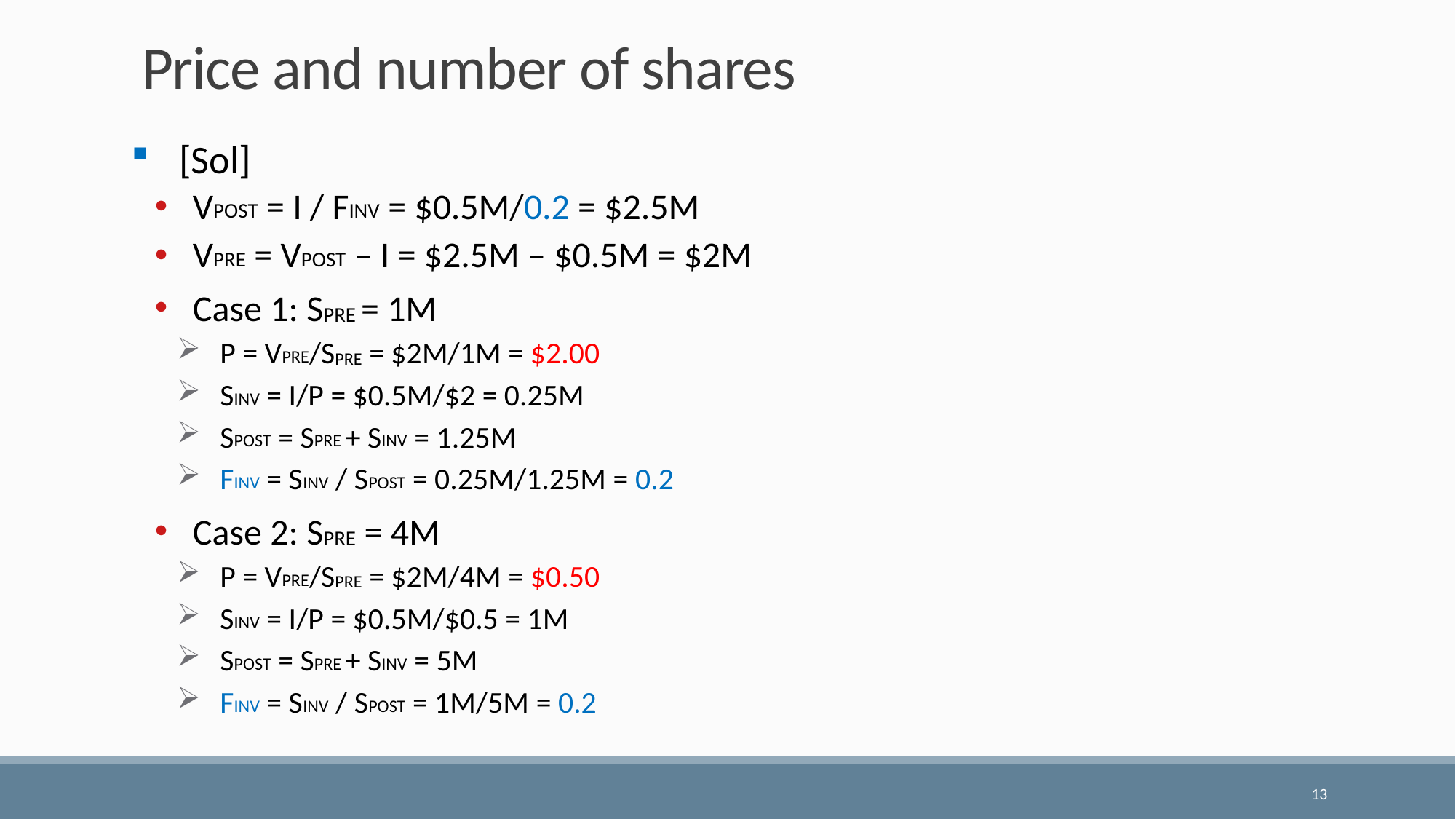

# Price and number of shares
[Sol]
VPOST = I / FINV = $0.5M/0.2 = $2.5M
VPRE = VPOST – I = $2.5M – $0.5M = $2M
Case 1: SPRE = 1M
P = VPRE/SPRE = $2M/1M = $2.00
SINV = I/P = $0.5M/$2 = 0.25M
SPOST = SPRE + SINV = 1.25M
FINV = SINV / SPOST = 0.25M/1.25M = 0.2
Case 2: SPRE = 4M
P = VPRE/SPRE = $2M/4M = $0.50
SINV = I/P = $0.5M/$0.5 = 1M
SPOST = SPRE + SINV = 5M
FINV = SINV / SPOST = 1M/5M = 0.2
13